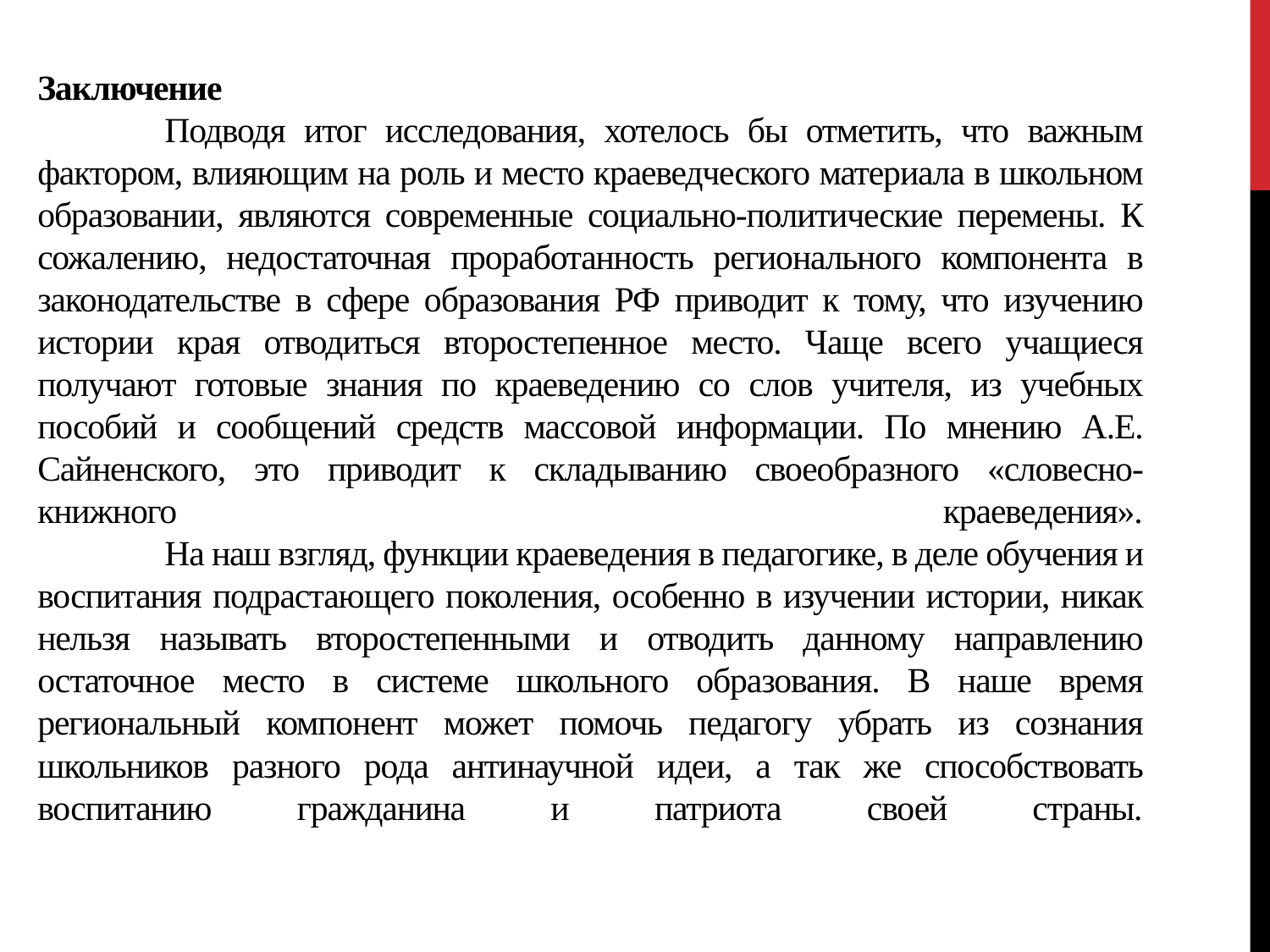

# Заключение Подводя итог исследования, хотелось бы отметить, что важным фактором, влияющим на роль и место краеведческого материала в школьном образовании, являются современные социально-политические перемены. К сожалению, недостаточная проработанность регионального компонента в законодательстве в сфере образования РФ приводит к тому, что изучению истории края отводиться второстепенное место. Чаще всего учащиеся получают готовые знания по краеведению со слов учителя, из учебных пособий и сообщений средств массовой информации. По мнению А.Е. Сайненского, это приводит к складыванию своеобразного «словесно-книжного краеведения». На наш взгляд, функции краеведения в педагогике, в деле обучения и воспитания подрастающего поколения, особенно в изучении истории, никак нельзя называть второстепенными и отводить данному направлению остаточное место в системе школьного образования. В наше время региональный компонент может помочь педагогу убрать из сознания школьников разного рода антинаучной идеи, а так же способствовать воспитанию гражданина и патриота своей страны.